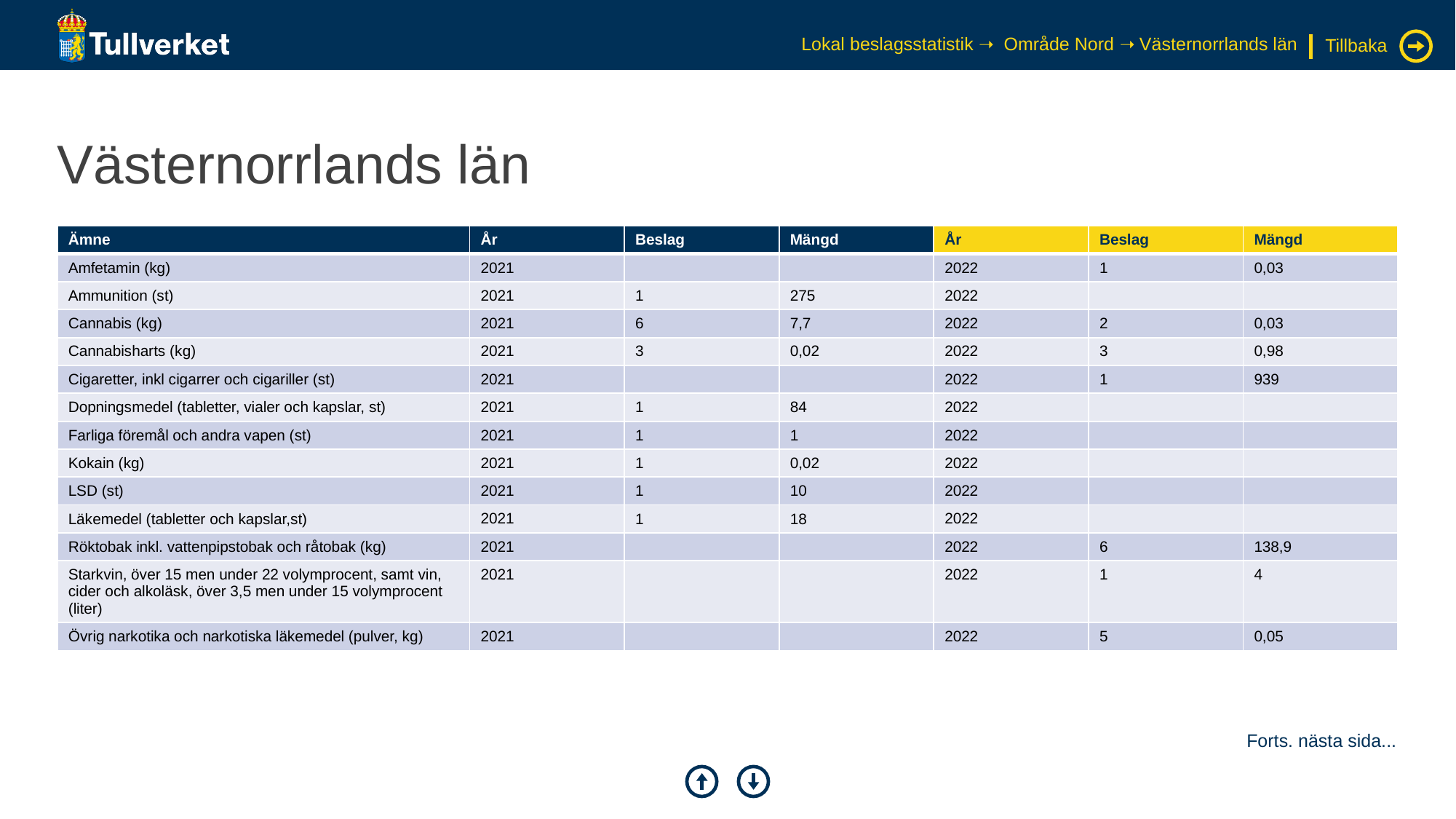

Lokal beslagsstatistik ➝  Område Nord ➝ Västernorrlands län
Tillbaka
# Västernorrlands län
| Ämne | År | Beslag | Mängd | År | Beslag | Mängd |
| --- | --- | --- | --- | --- | --- | --- |
| Amfetamin (kg) | 2021 |  |  | 2022 | 1 | 0,03 |
| Ammunition (st) | 2021 | 1 | 275 | 2022 |  |  |
| Cannabis (kg) | 2021 | 6 | 7,7 | 2022 | 2 | 0,03 |
| Cannabisharts (kg) | 2021 | 3 | 0,02 | 2022 | 3 | 0,98 |
| Cigaretter, inkl cigarrer och cigariller (st) | 2021 |  |  | 2022 | 1 | 939 |
| Dopningsmedel (tabletter, vialer och kapslar, st) | 2021 | 1 | 84 | 2022 |  |  |
| Farliga föremål och andra vapen (st) | 2021 | 1 | 1 | 2022 |  |  |
| Kokain (kg) | 2021 | 1 | 0,02 | 2022 |  |  |
| LSD (st) | 2021 | 1 | 10 | 2022 |  |  |
| Läkemedel (tabletter och kapslar,st) | 2021 | 1 | 18 | 2022 |  |  |
| Röktobak inkl. vattenpipstobak och råtobak (kg) | 2021 |  |  | 2022 | 6 | 138,9 |
| Starkvin, över 15 men under 22 volymprocent, samt vin, cider och alkoläsk, över 3,5 men under 15 volymprocent (liter) | 2021 |  |  | 2022 | 1 | 4 |
| Övrig narkotika och narkotiska läkemedel (pulver, kg) | 2021 |  |  | 2022 | 5 | 0,05 |
Forts. nästa sida...